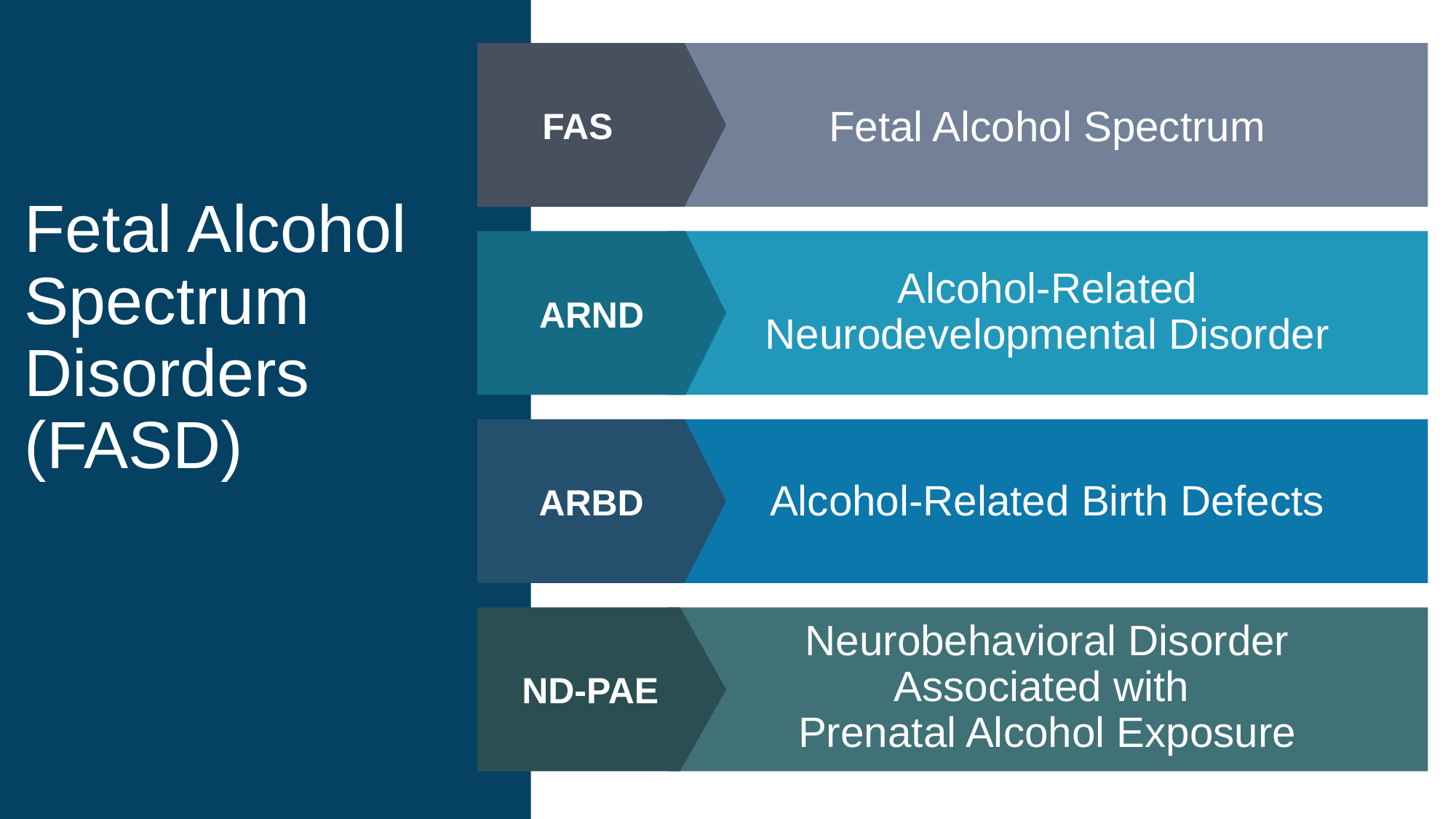

# Fetal Alcohol Spectrum Disorders (FASD)

Fetal Alcohol Spectrum
FAS
ARND

Alcohol-Related Neurodevelopmental Disorder

ARBD
Alcohol-Related Birth Defects

ND-PAE
Neurobehavioral Disorder Associated with
Prenatal Alcohol Exposure